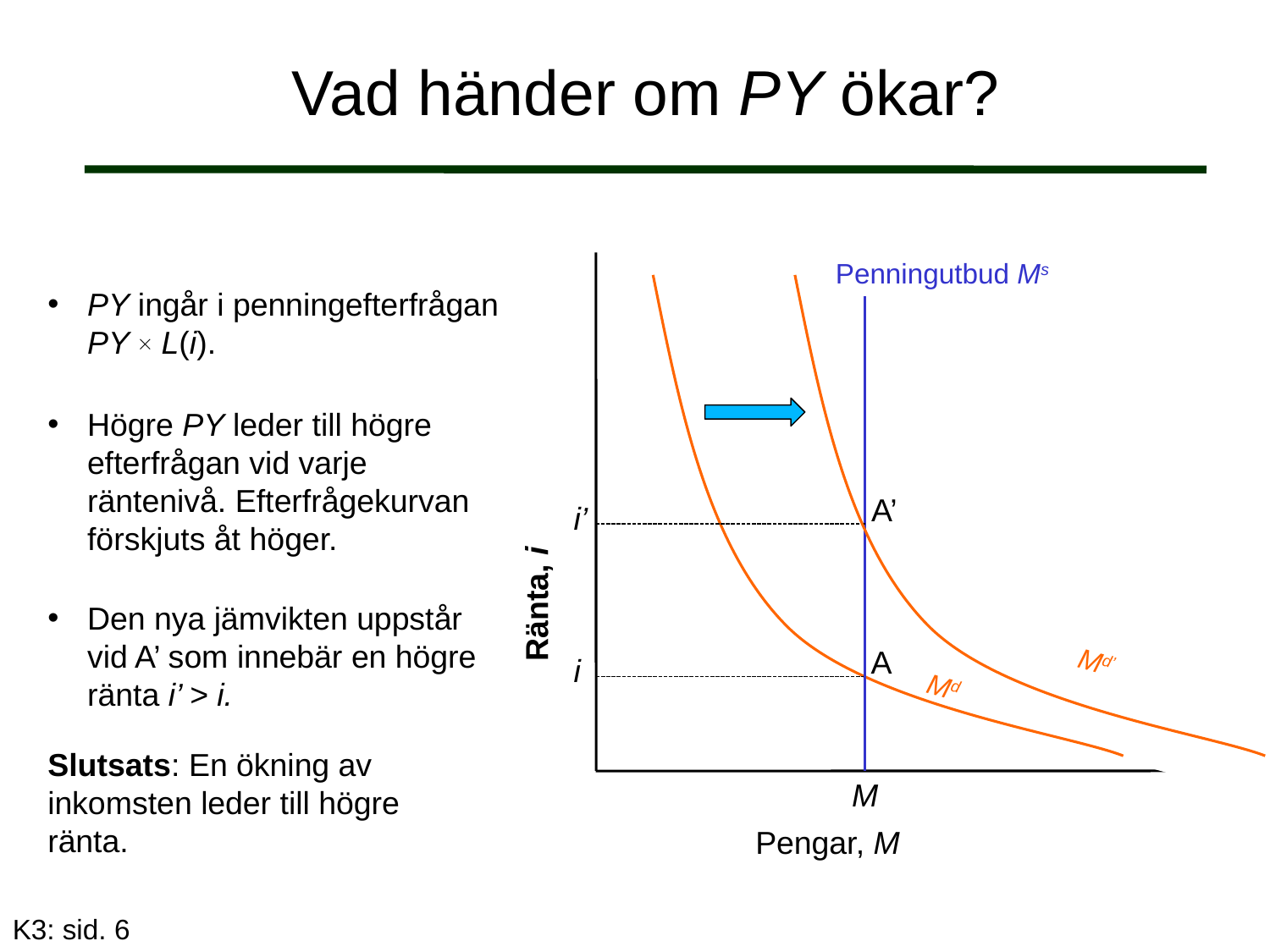

# Vad händer om PY ökar?
Penningutbud Ms
M

Md’

PY ingår i penningefterfrågan PY × L(i).

Högre PY leder till högre efterfrågan vid varje räntenivå. Efterfrågekurvan förskjuts åt höger.

A’
i’
Ränta, i
Den nya jämvikten uppstår vid A’ som innebär en högre ränta i’ > i.

A
i
Md
Slutsats: En ökning av inkomsten leder till högre ränta.

Pengar, M
K3: sid. 6